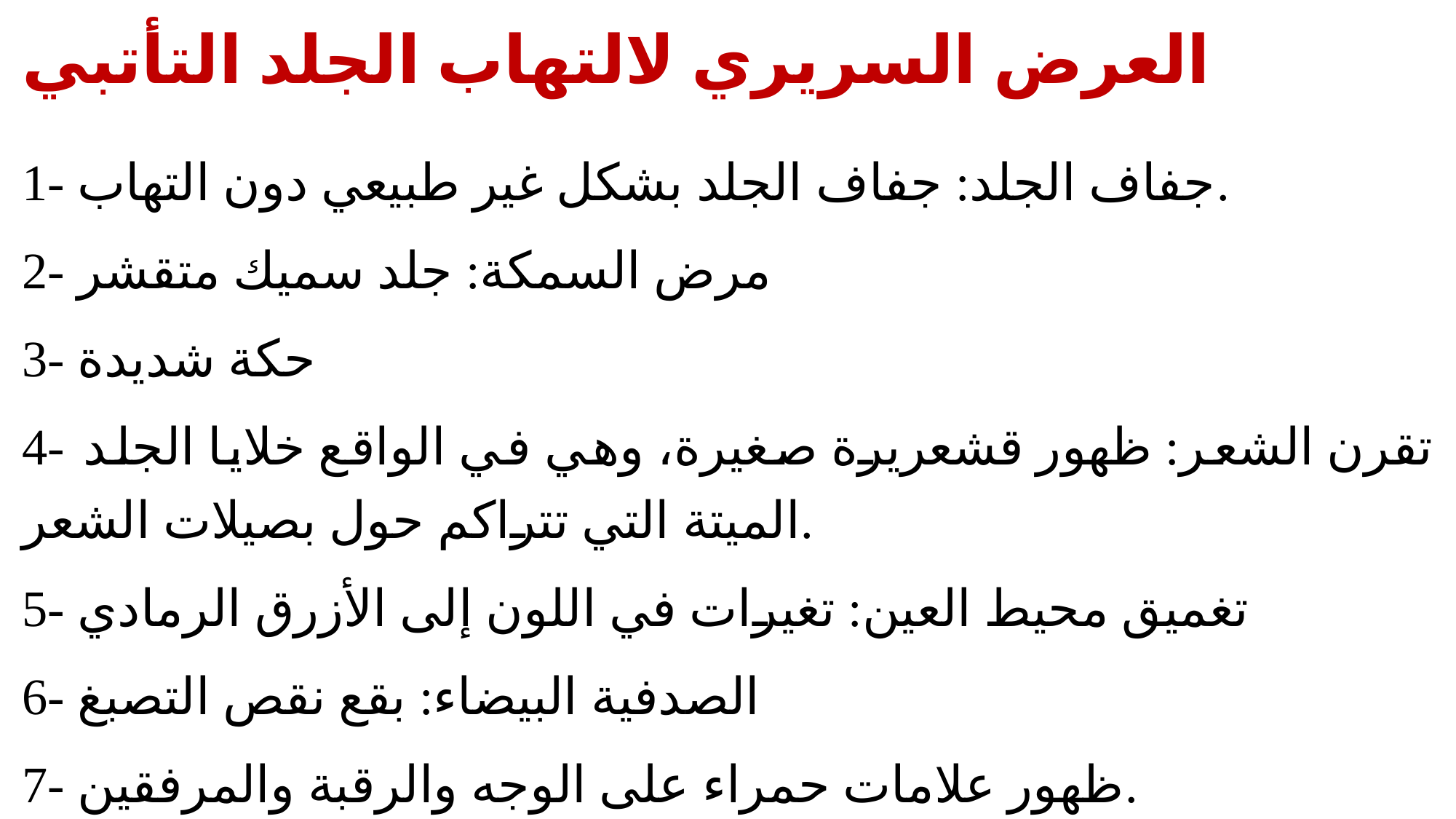

# العرض السريري لالتهاب الجلد التأتبي
1- جفاف الجلد: جفاف الجلد بشكل غير طبيعي دون التهاب.
2- مرض السمكة: جلد سميك متقشر
3- حكة شديدة
4- تقرن الشعر: ظهور قشعريرة صغيرة، وهي في الواقع خلايا الجلد الميتة التي تتراكم حول بصيلات الشعر.
5- تغميق محيط العين: تغيرات في اللون إلى الأزرق الرمادي
6- الصدفية البيضاء: بقع نقص التصبغ
7- ظهور علامات حمراء على الوجه والرقبة والمرفقين.